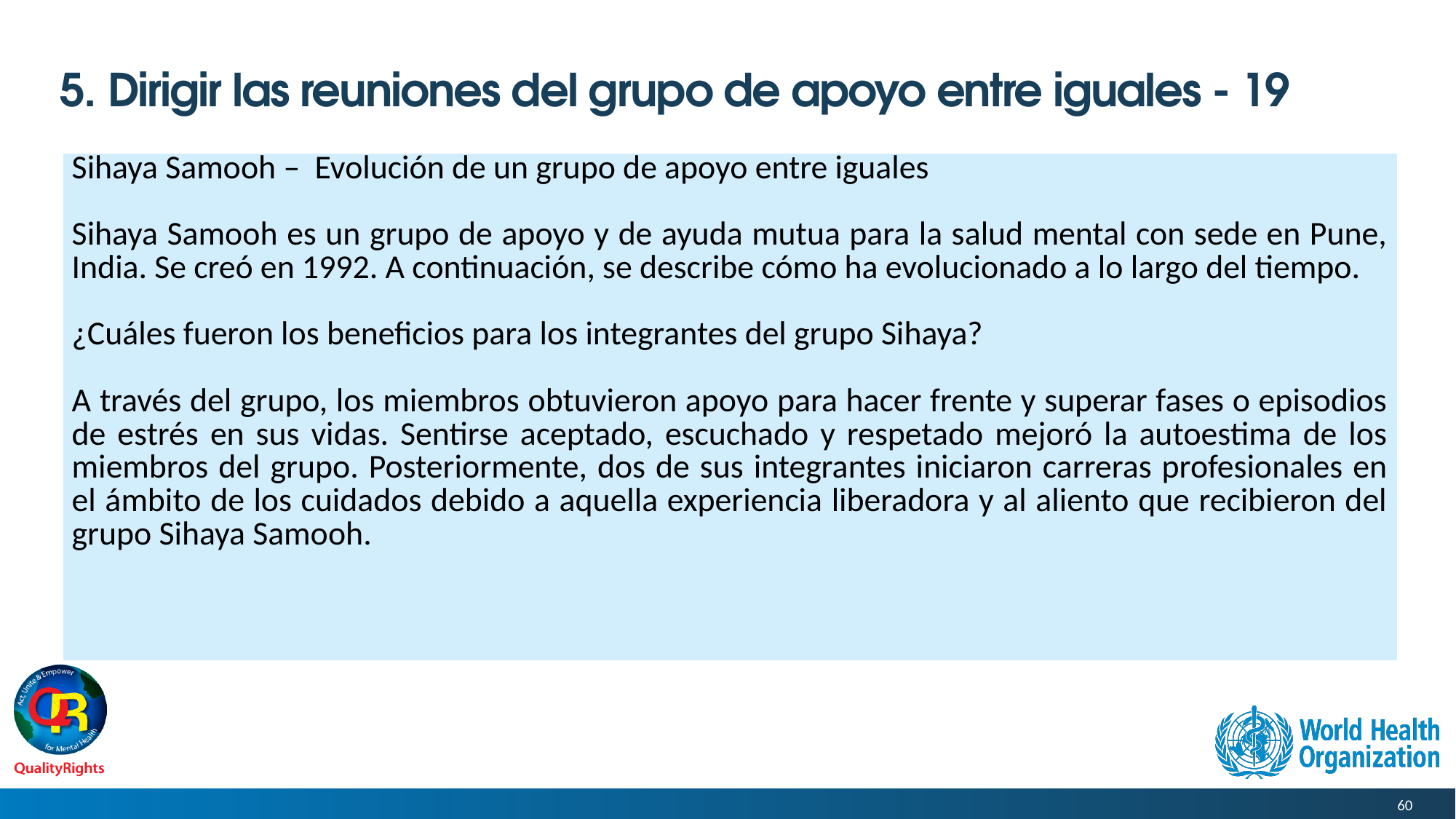

# 5. Dirigir las reuniones del grupo de apoyo entre iguales - 19
| Sihaya Samooh – Evolución de un grupo de apoyo entre iguales Sihaya Samooh es un grupo de apoyo y de ayuda mutua para la salud mental con sede en Pune, India. Se creó en 1992. A continuación, se describe cómo ha evolucionado a lo largo del tiempo. ¿Cuáles fueron los beneficios para los integrantes del grupo Sihaya? A través del grupo, los miembros obtuvieron apoyo para hacer frente y superar fases o episodios de estrés en sus vidas. Sentirse aceptado, escuchado y respetado mejoró la autoestima de los miembros del grupo. Posteriormente, dos de sus integrantes iniciaron carreras profesionales en el ámbito de los cuidados debido a aquella experiencia liberadora y al aliento que recibieron del grupo Sihaya Samooh. |
| --- |